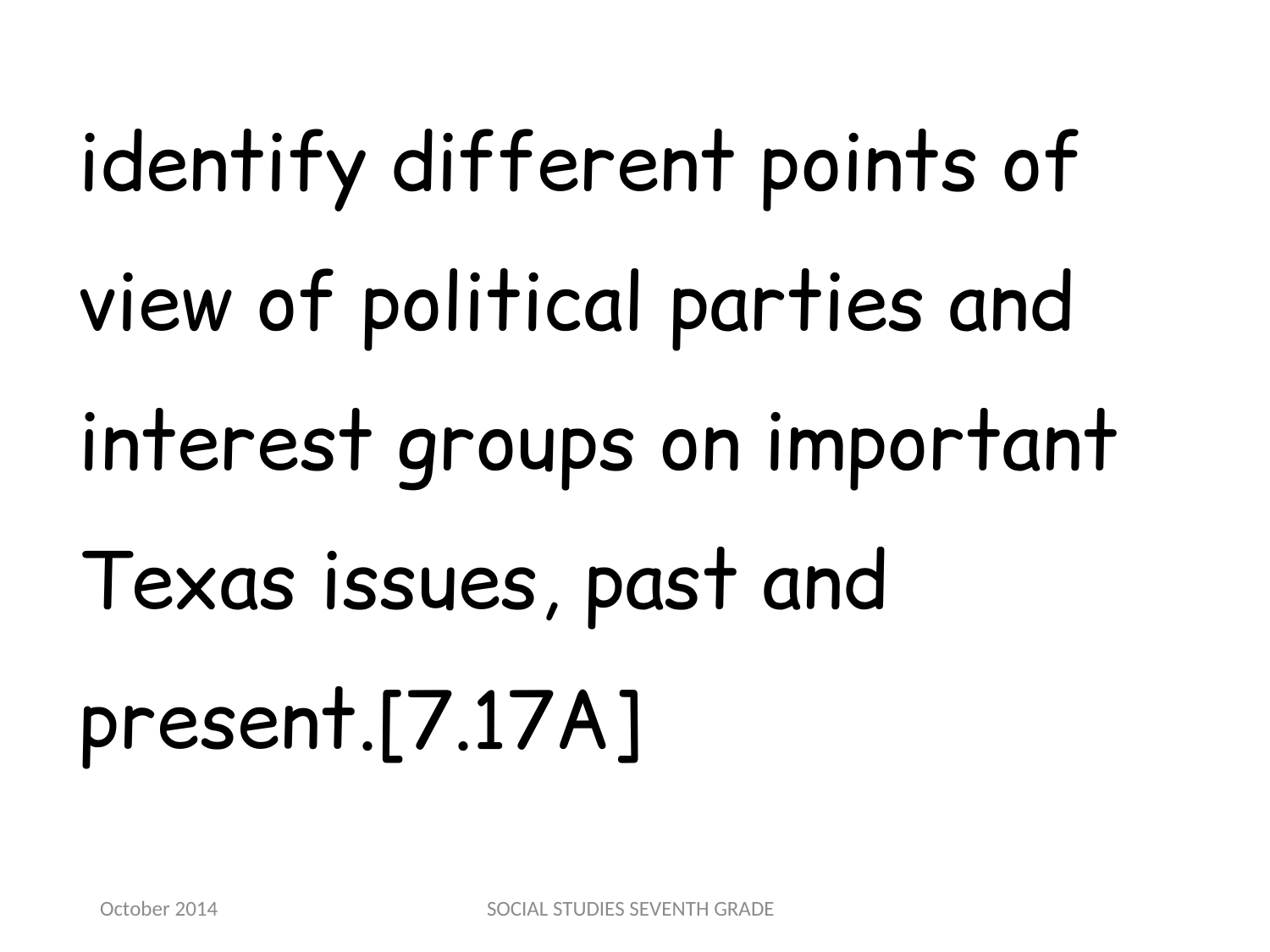

identify different points of view of political parties and interest groups on important Texas issues, past and present.[7.17A]
October 2014
SOCIAL STUDIES SEVENTH GRADE